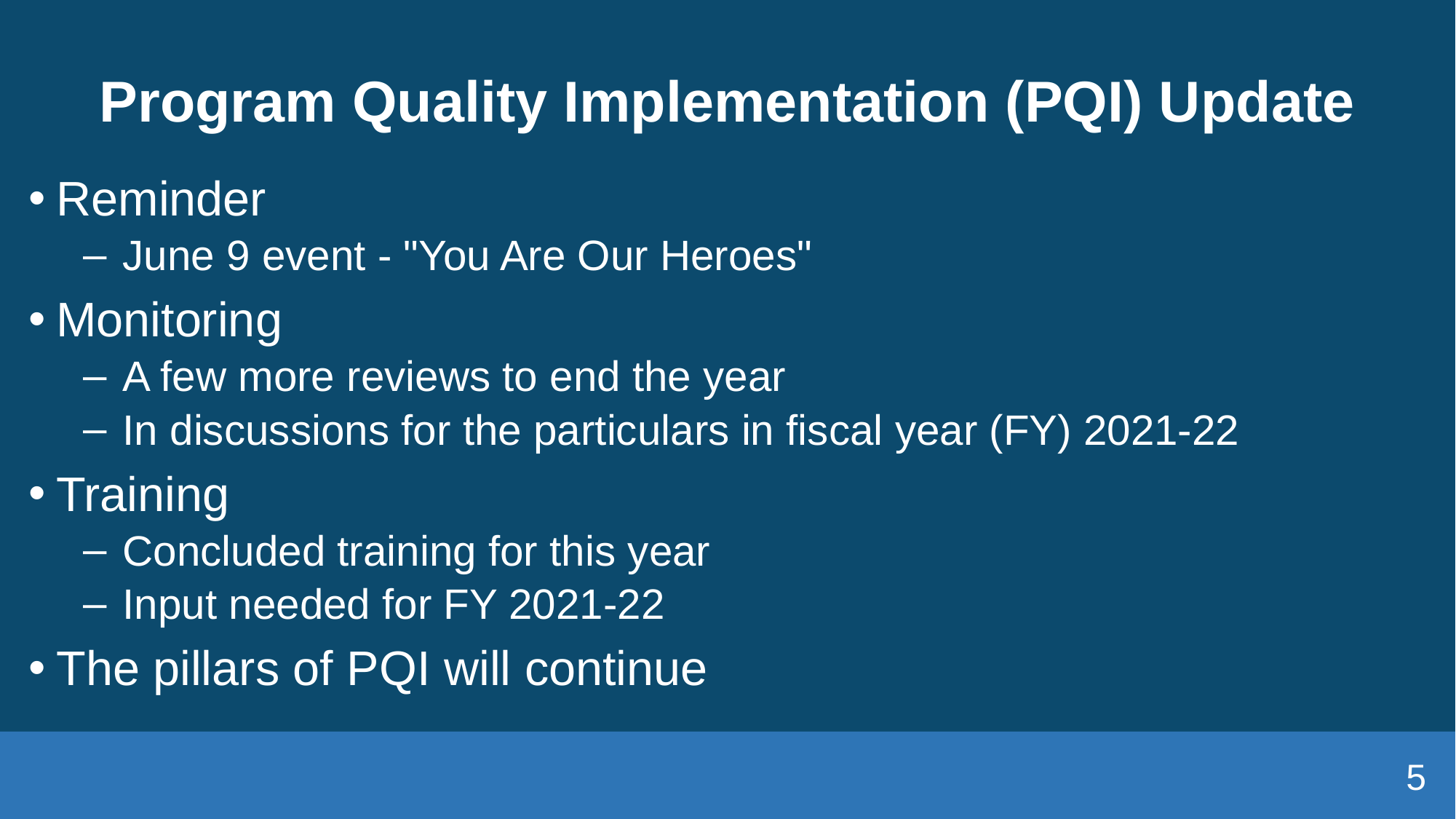

# Program Quality Implementation (PQI) Update
Reminder
 June 9 event - "You Are Our Heroes"
Monitoring
 A few more reviews to end the year
 In discussions for the particulars in fiscal year (FY) 2021-22
Training
 Concluded training for this year
 Input needed for FY 2021-22
The pillars of PQI will continue
5